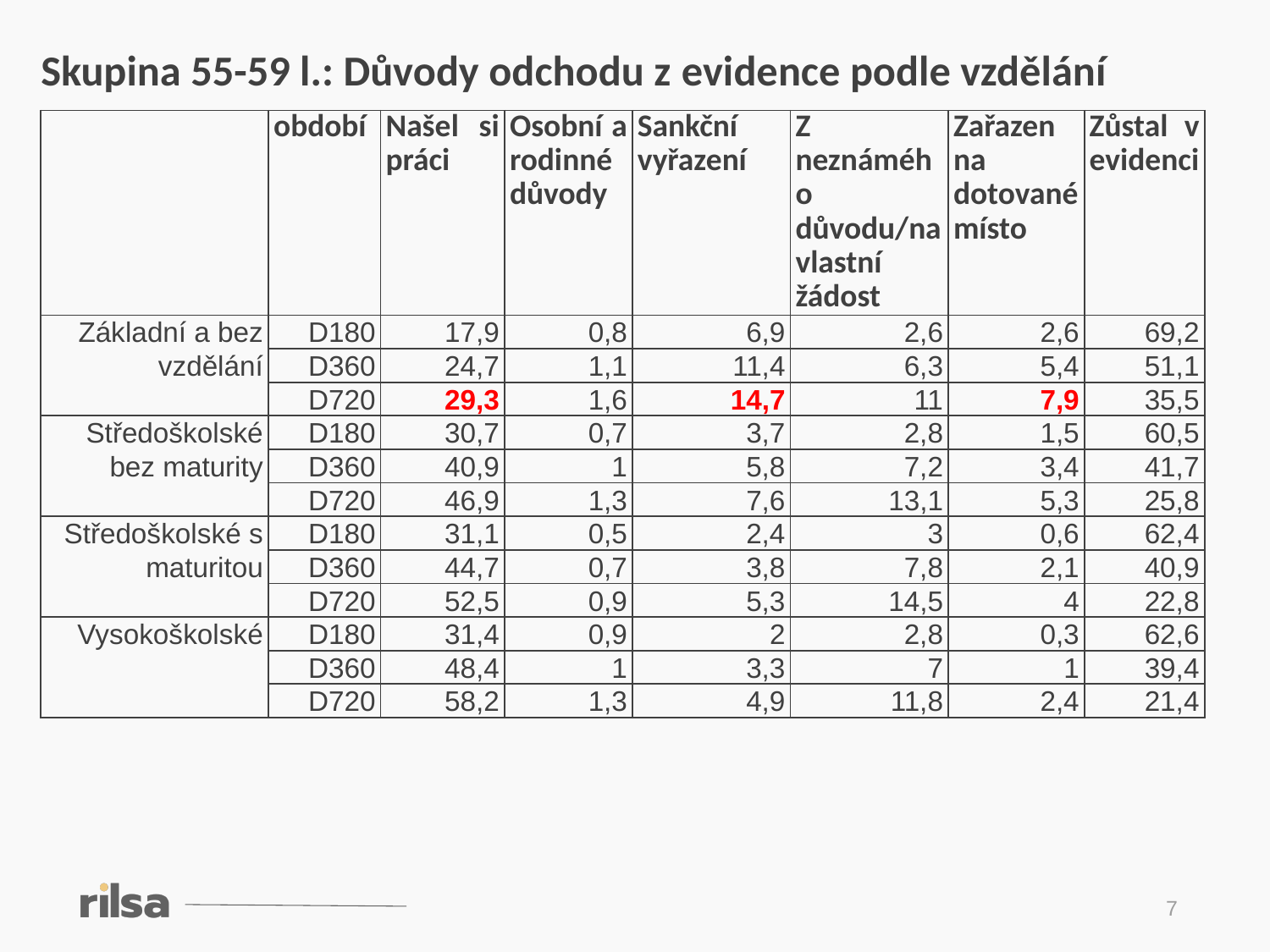

Skupina 55-59 l.: Důvody odchodu z evidence podle vzdělání
|  | období | Našel si práci | Osobní a rodinné důvody | Sankční vyřazení | Z neznámého důvodu/na vlastní žádost | Zařazen na dotované místo | Zůstal v evidenci |
| --- | --- | --- | --- | --- | --- | --- | --- |
| Základní a bez vzdělání | D180 | 17,9 | 0,8 | 6,9 | 2,6 | 2,6 | 69,2 |
|  | D360 | 24,7 | 1,1 | 11,4 | 6,3 | 5,4 | 51,1 |
|  | D720 | 29,3 | 1,6 | 14,7 | 11 | 7,9 | 35,5 |
| Středoškolské bez maturity | D180 | 30,7 | 0,7 | 3,7 | 2,8 | 1,5 | 60,5 |
|  | D360 | 40,9 | 1 | 5,8 | 7,2 | 3,4 | 41,7 |
|  | D720 | 46,9 | 1,3 | 7,6 | 13,1 | 5,3 | 25,8 |
| Středoškolské s maturitou | D180 | 31,1 | 0,5 | 2,4 | 3 | 0,6 | 62,4 |
|  | D360 | 44,7 | 0,7 | 3,8 | 7,8 | 2,1 | 40,9 |
|  | D720 | 52,5 | 0,9 | 5,3 | 14,5 | 4 | 22,8 |
| Vysokoškolské | D180 | 31,4 | 0,9 | 2 | 2,8 | 0,3 | 62,6 |
|  | D360 | 48,4 | 1 | 3,3 | 7 | 1 | 39,4 |
|  | D720 | 58,2 | 1,3 | 4,9 | 11,8 | 2,4 | 21,4 |
7